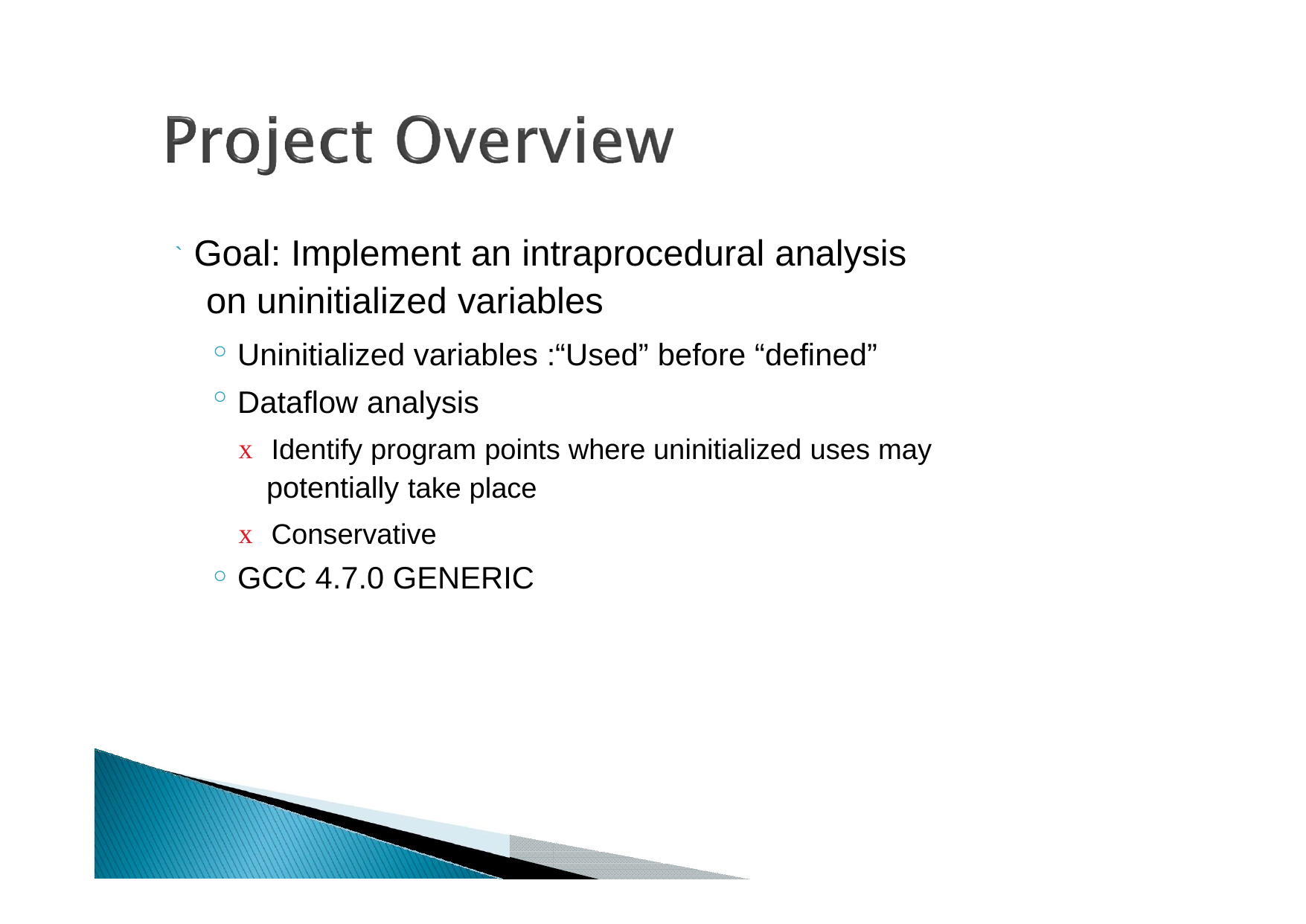

` Goal: Implement an intraprocedural analysis
on uninitialized variables
◦
◦
Uninitialized variables :“Used” before “defined”
Dataflow analysis
x  Identify program points where uninitialized uses may
potentially take place
x  Conservative
GCC 4.7.0 GENERIC
◦